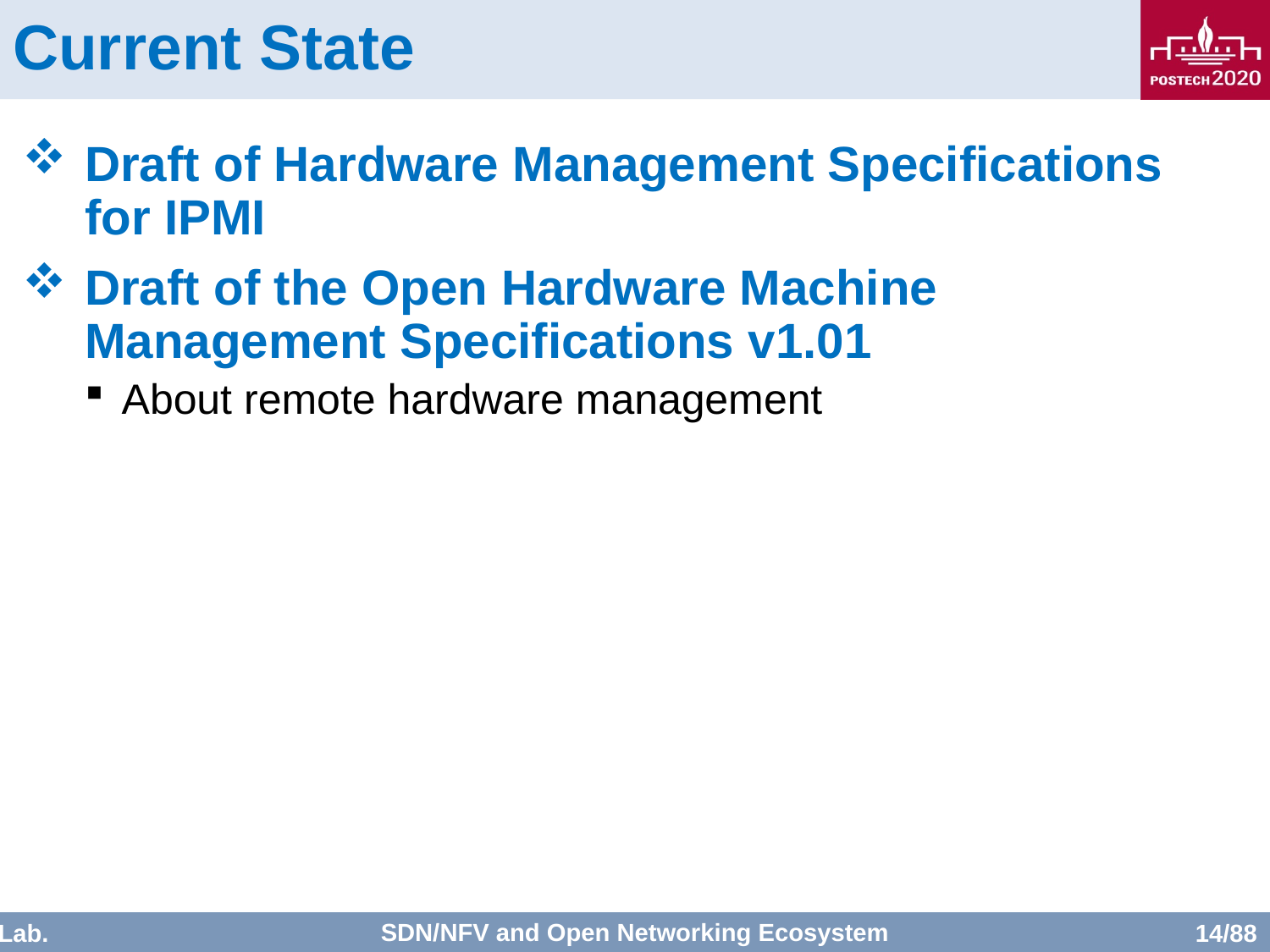

# Current State
Draft of Hardware Management Specifications for IPMI
Draft of the Open Hardware Machine Management Specifications v1.01
About remote hardware management